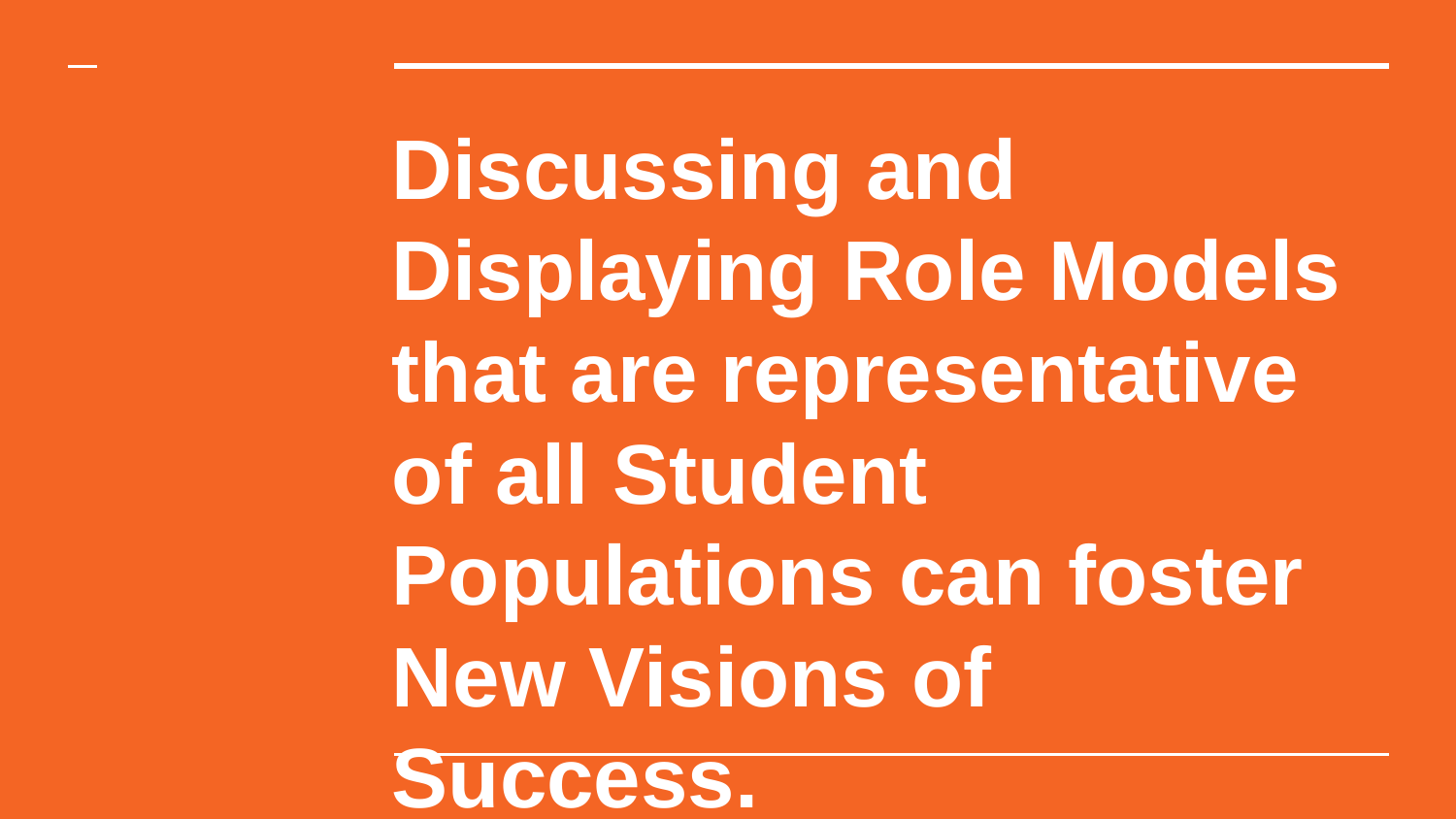

# Discussing and Displaying Role Models that are representative of all Student Populations can foster New Visions of Success.